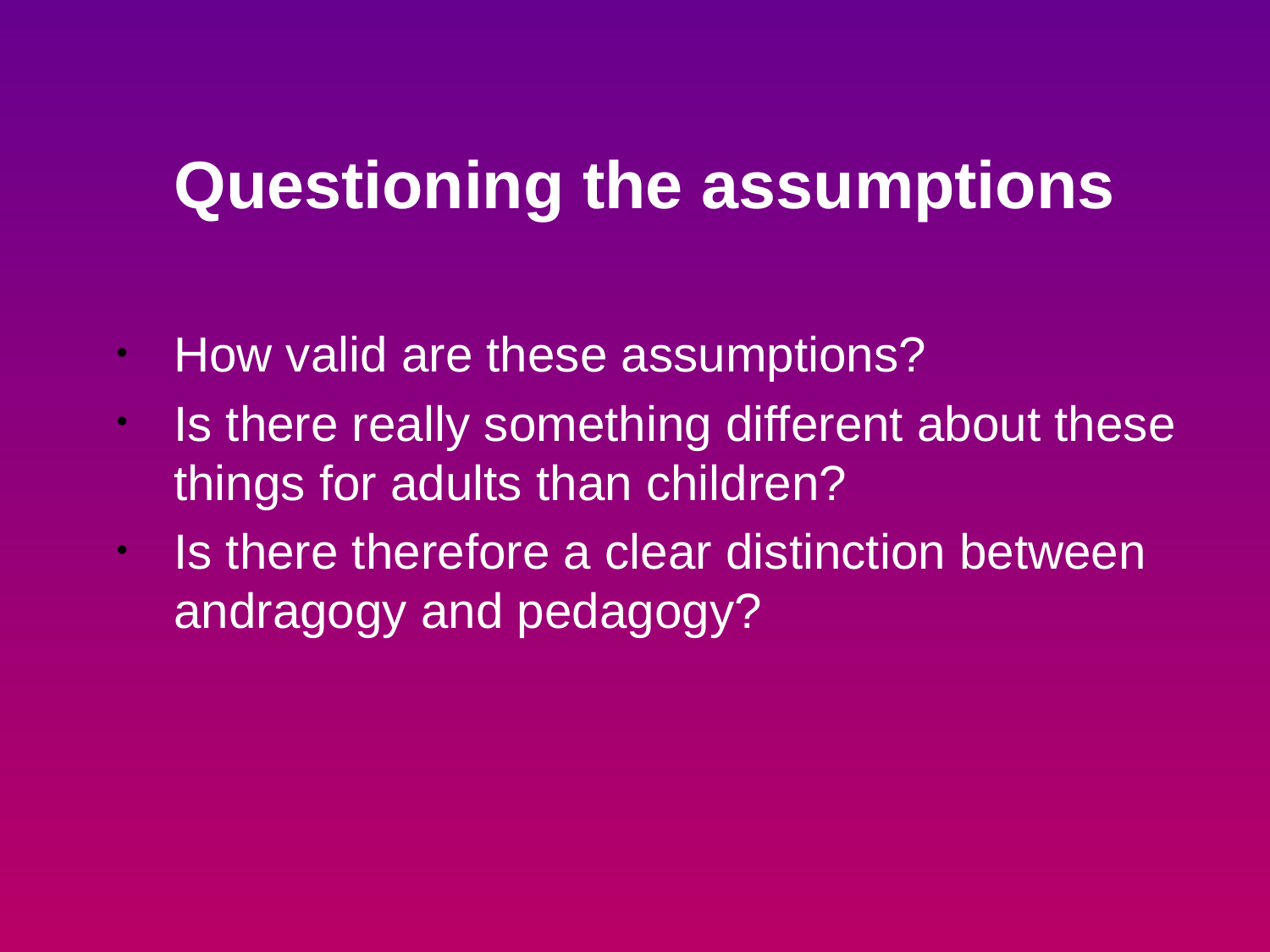

# Questioning the assumptions
How valid are these assumptions?
Is there really something different about these things for adults than children?
Is there therefore a clear distinction between andragogy and pedagogy?